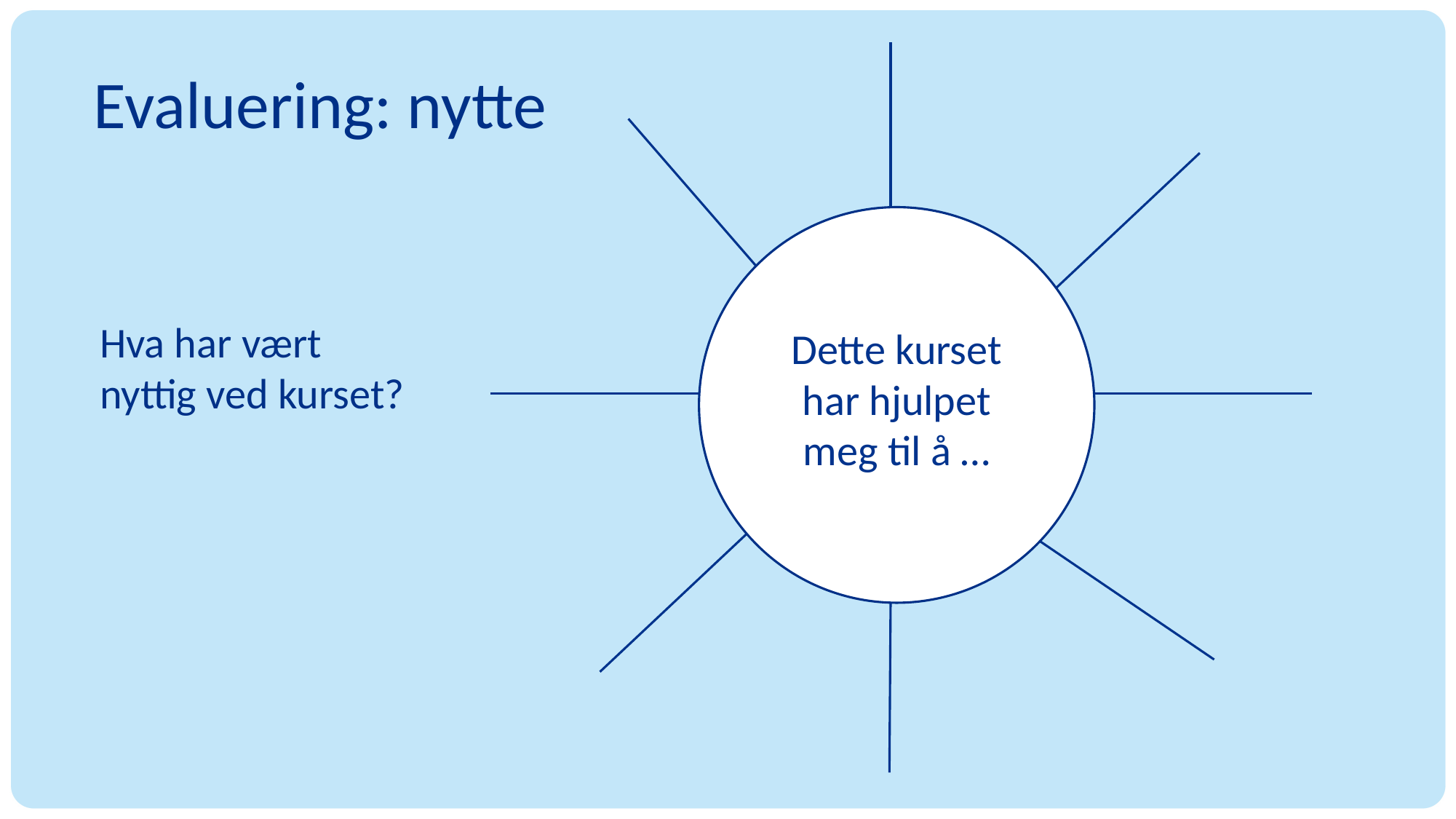

# Evaluering: nytte

Dette kurset har hjulpet meg til å …
Hva har vært nyttig ved kurset?